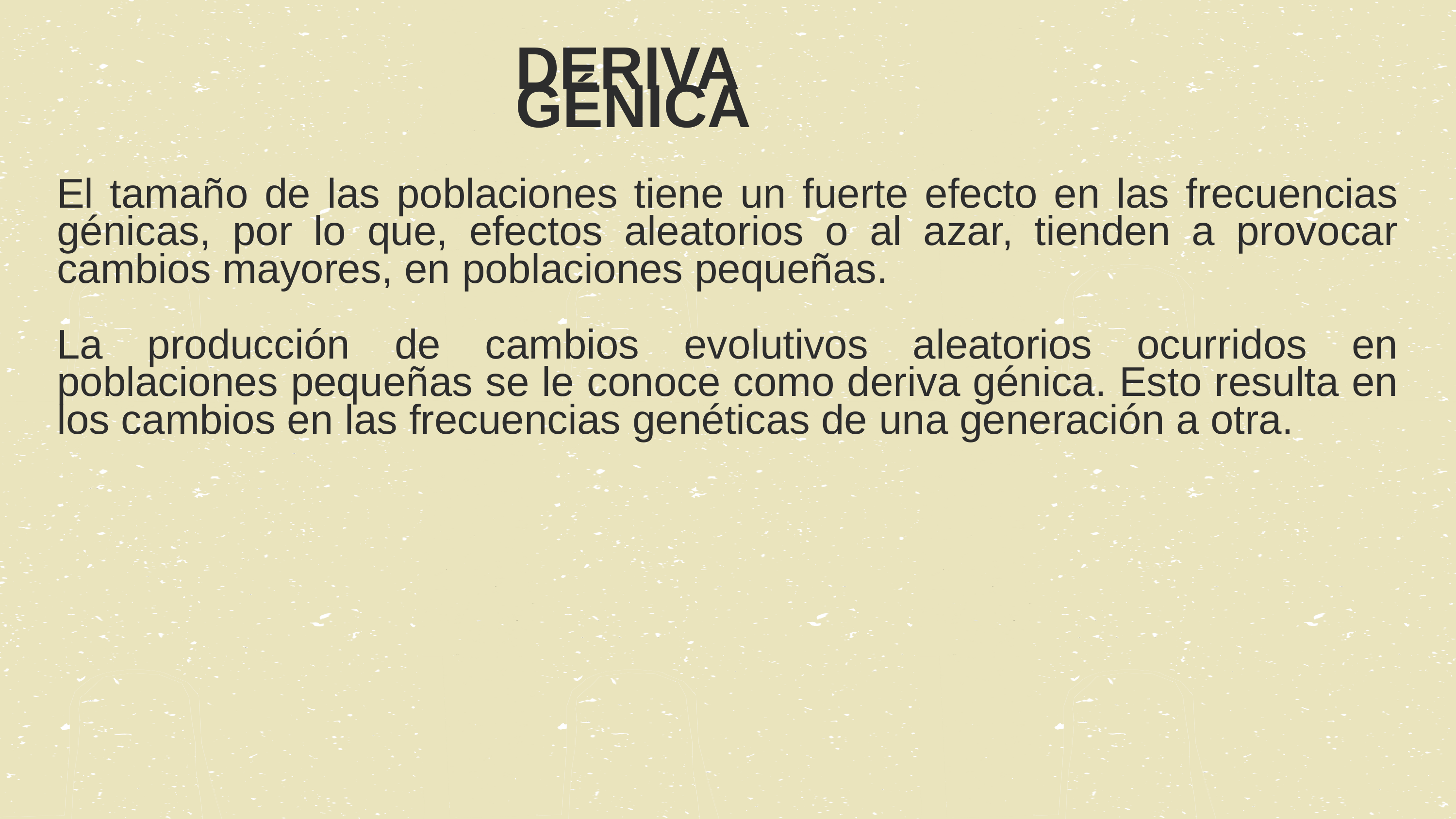

DERIVA GÉNICA
El tamaño de las poblaciones tiene un fuerte efecto en las frecuencias génicas, por lo que, efectos aleatorios o al azar, tienden a provocar cambios mayores, en poblaciones pequeñas.

La producción de cambios evolutivos aleatorios ocurridos en poblaciones pequeñas se le conoce como deriva génica. Esto resulta en los cambios en las frecuencias genéticas de una generación a otra.